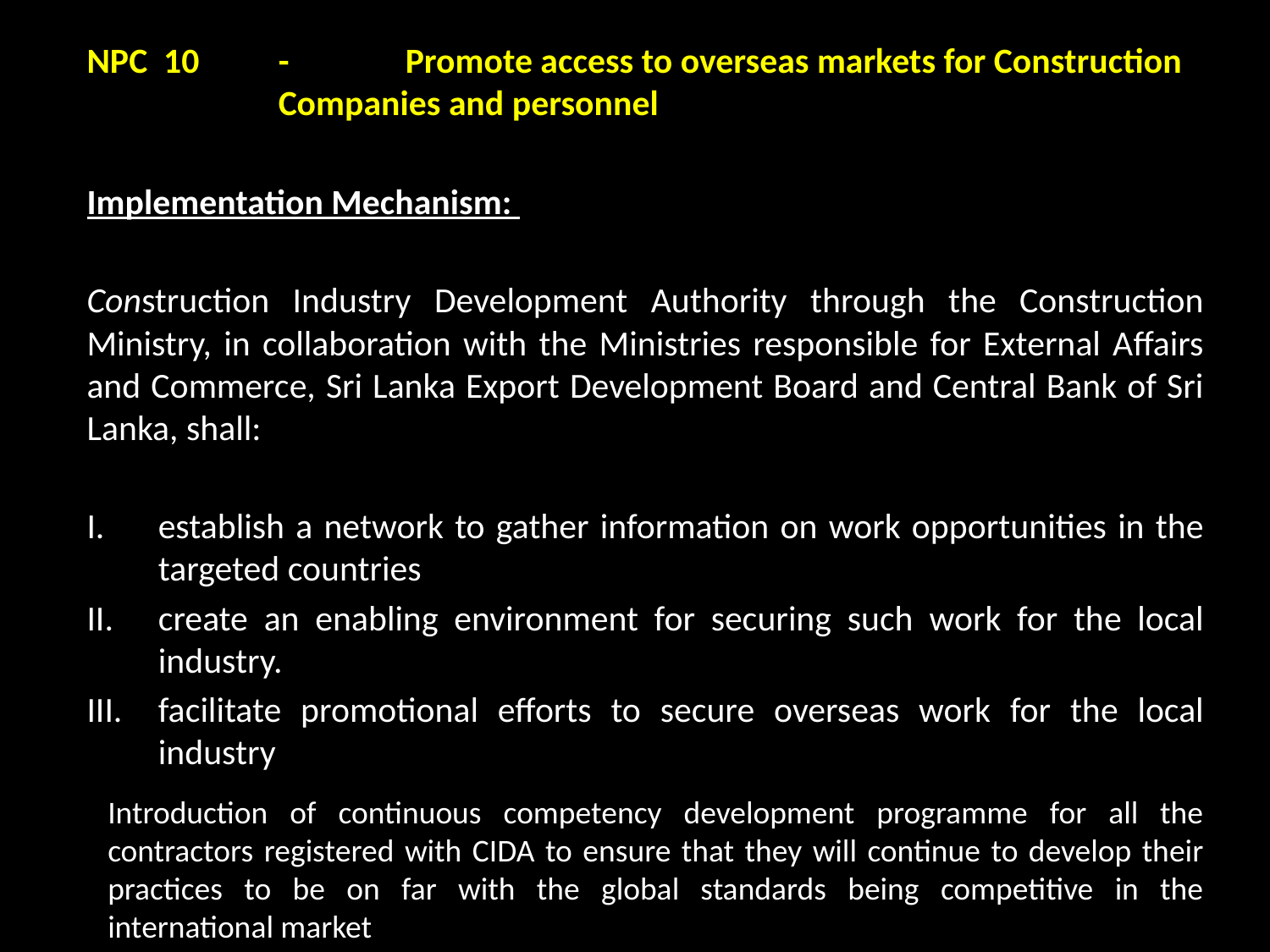

NPC  10	- 	Promote access to overseas markets for Construction Companies and personnel

Implementation Mechanism:

Construction Industry Development Authority through the Construction Ministry, in collaboration with the Ministries responsible for External Affairs and Commerce, Sri Lanka Export Development Board and Central Bank of Sri Lanka, shall:

establish a network to gather information on work opportunities in the targeted countries
create an enabling environment for securing such work for the local industry.
facilitate promotional efforts to secure overseas work for the local industry

Introduction of continuous competency development programme for all the contractors registered with CIDA to ensure that they will continue to develop their practices to be on far with the global standards being competitive in the international market